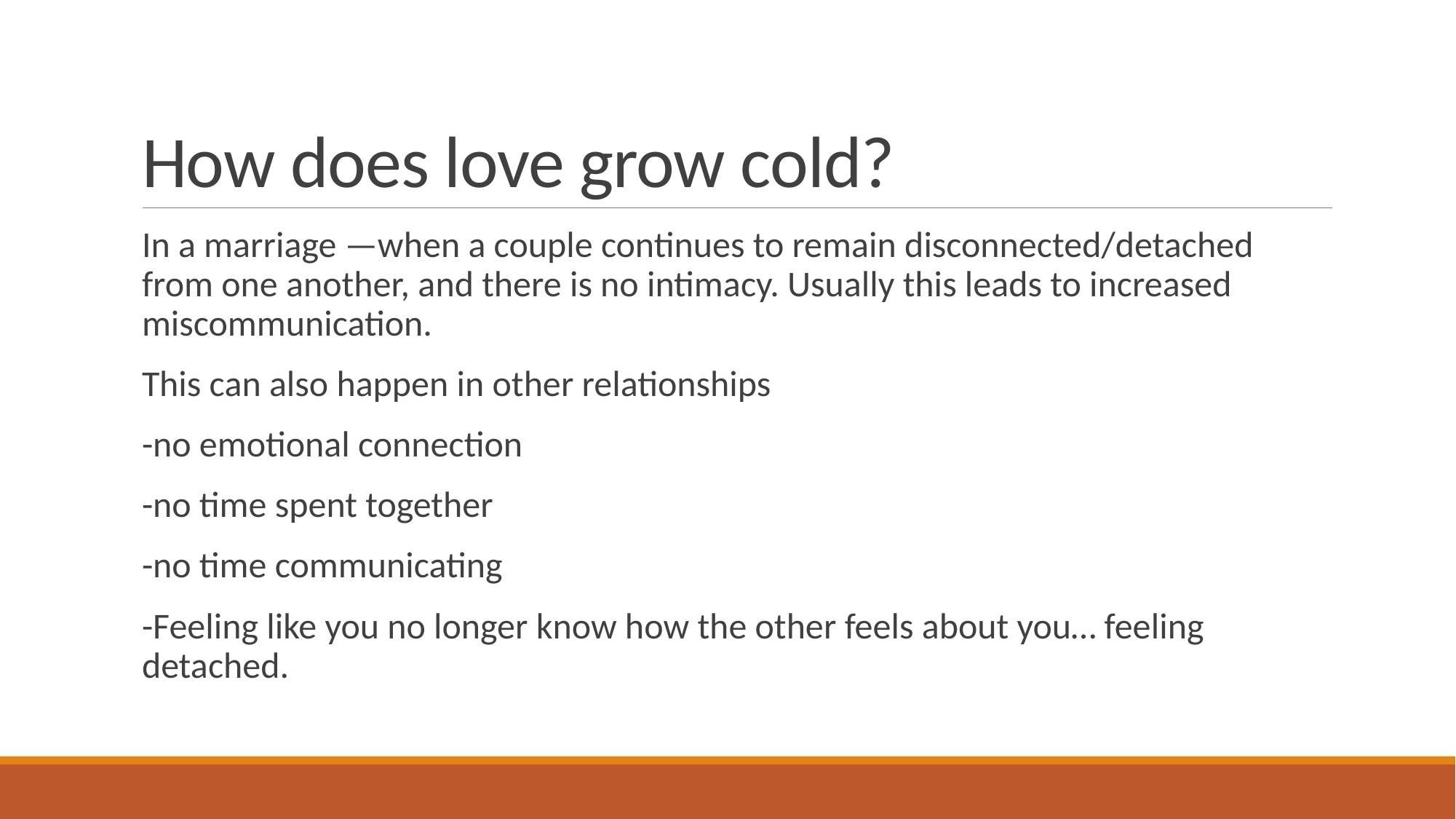

# How does love grow cold?
In a marriage —when a couple continues to remain disconnected/detached from one another, and there is no intimacy. Usually this leads to increased miscommunication.
This can also happen in other relationships
-no emotional connection
-no time spent together
-no time communicating
-Feeling like you no longer know how the other feels about you… feeling detached.